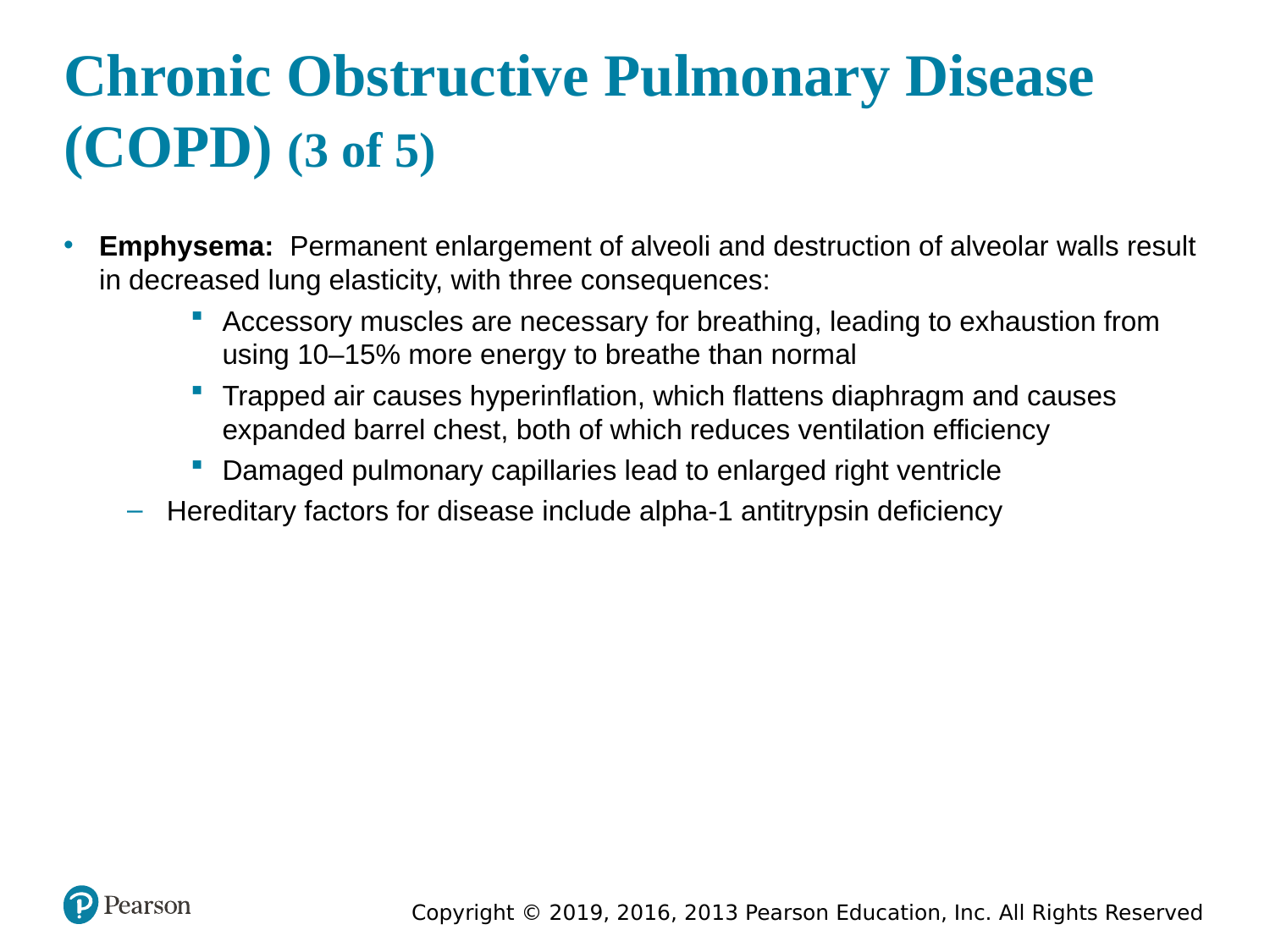

# Chronic Obstructive Pulmonary Disease (COPD) (3 of 5)
Emphysema:  Permanent enlargement of alveoli and destruction of alveolar walls result in decreased lung elasticity, with three consequences:
Accessory muscles are necessary for breathing, leading to exhaustion from using 10–15% more energy to breathe than normal
Trapped air causes hyperinflation, which flattens diaphragm and causes expanded barrel chest, both of which reduces ventilation efficiency
Damaged pulmonary capillaries lead to enlarged right ventricle
Hereditary factors for disease include alpha-1 antitrypsin deficiency